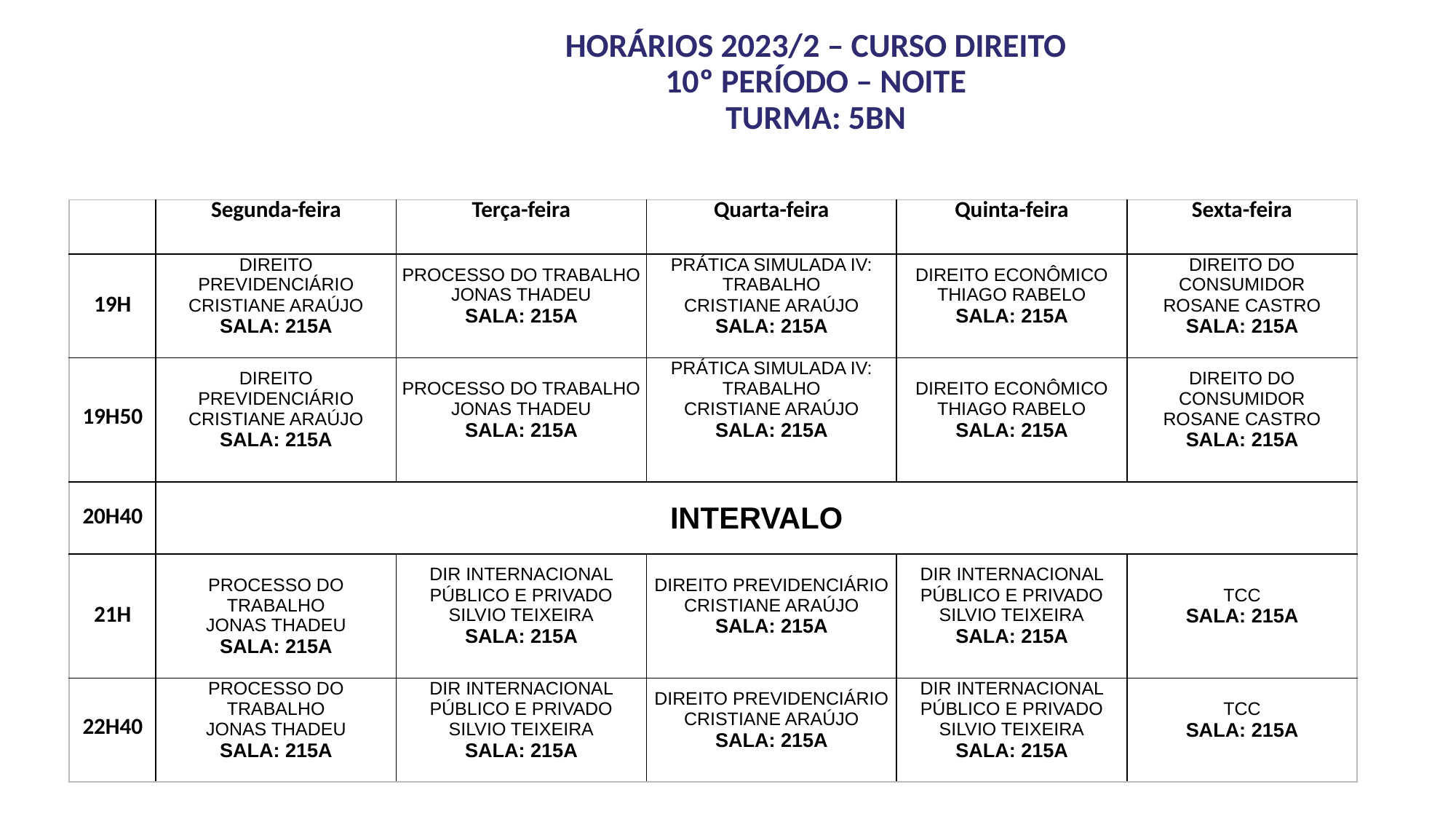

# HORÁRIOS 2023/2 – CURSO DIREITO 10º PERÍODO – NOITE TURMA: 5BN
|  | Segunda-feira | Terça-feira | Quarta-feira | Quinta-feira | Sexta-feira |
| --- | --- | --- | --- | --- | --- |
| 19H | DIREITO PREVIDENCIÁRIO CRISTIANE ARAÚJO SALA: 215A | PROCESSO DO TRABALHO JONAS THADEU SALA: 215A | PRÁTICA SIMULADA IV: TRABALHO CRISTIANE ARAÚJO SALA: 215A | DIREITO ECONÔMICO THIAGO RABELO SALA: 215A | DIREITO DO CONSUMIDOR ROSANE CASTRO SALA: 215A |
| 19H50 | DIREITO PREVIDENCIÁRIO CRISTIANE ARAÚJO SALA: 215A | PROCESSO DO TRABALHO JONAS THADEU SALA: 215A | PRÁTICA SIMULADA IV: TRABALHO CRISTIANE ARAÚJO SALA: 215A | DIREITO ECONÔMICO THIAGO RABELO SALA: 215A | DIREITO DO CONSUMIDOR ROSANE CASTRO SALA: 215A |
| 20H40 | INTERVALO |  |  |  |  |
| 21H | PROCESSO DO TRABALHO JONAS THADEU SALA: 215A | DIR INTERNACIONAL PÚBLICO E PRIVADO SILVIO TEIXEIRA SALA: 215A | DIREITO PREVIDENCIÁRIO CRISTIANE ARAÚJO SALA: 215A | DIR INTERNACIONAL PÚBLICO E PRIVADO SILVIO TEIXEIRA SALA: 215A | TCC SALA: 215A |
| 22H40 | PROCESSO DO TRABALHO JONAS THADEU SALA: 215A | DIR INTERNACIONAL PÚBLICO E PRIVADO SILVIO TEIXEIRA SALA: 215A | DIREITO PREVIDENCIÁRIO CRISTIANE ARAÚJO SALA: 215A | DIR INTERNACIONAL PÚBLICO E PRIVADO SILVIO TEIXEIRA SALA: 215A | TCC SALA: 215A |